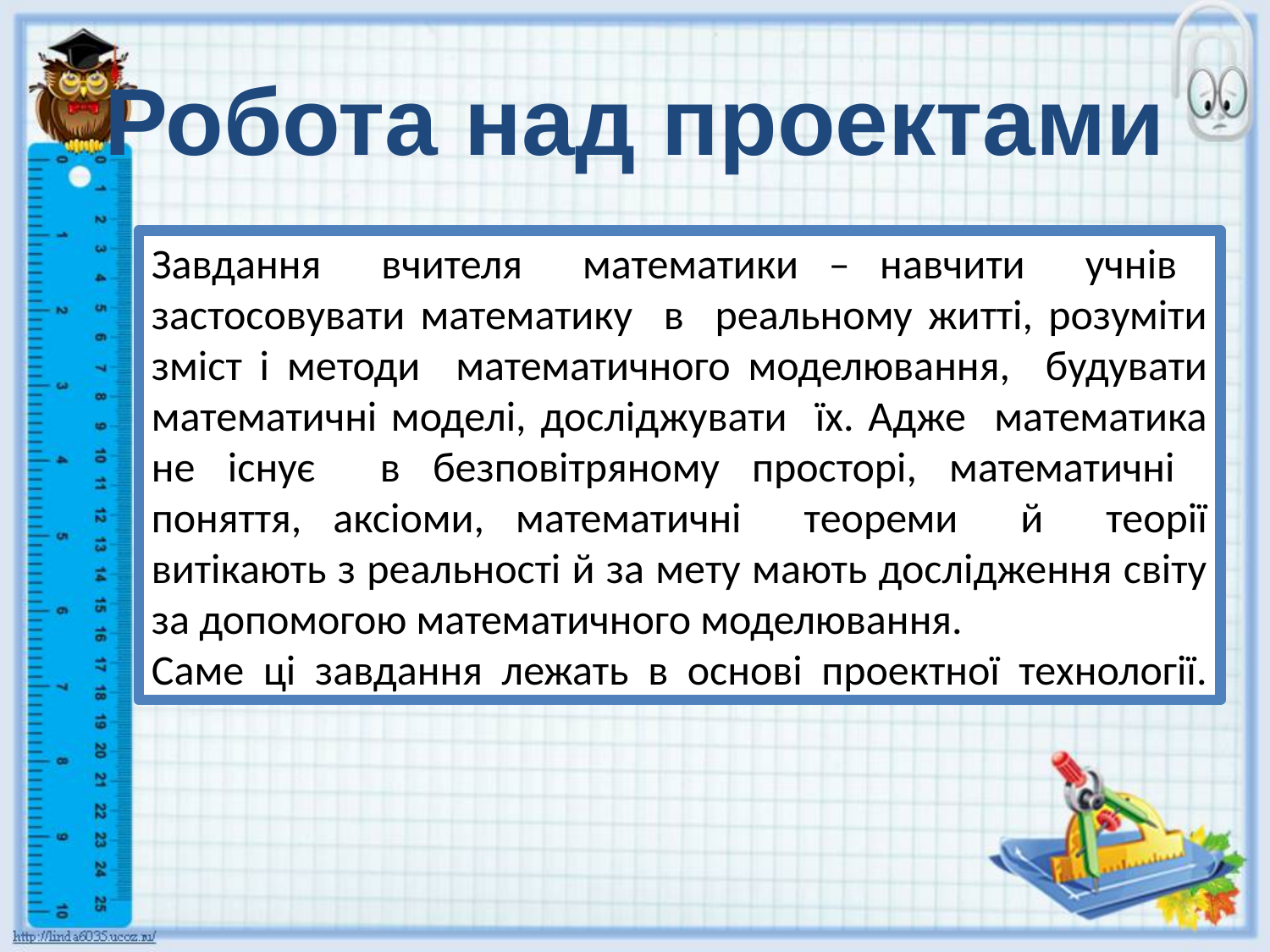

# Робота над проектами
Завдання  вчителя  математики – навчити  учнів  застосовувати математику  в  реальному житті, розуміти зміст і методи  математичного моделювання,  будувати математичні моделі, досліджувати  їх. Адже  математика не існує  в безповітряному просторі, математичні  поняття, аксіоми, математичні  теореми  й  теорії витікають з реальності й за мету мають дослідження світу за допомогою математичного моделювання.
Саме  ці  завдання  лежать  в  основі  проектної  технології.